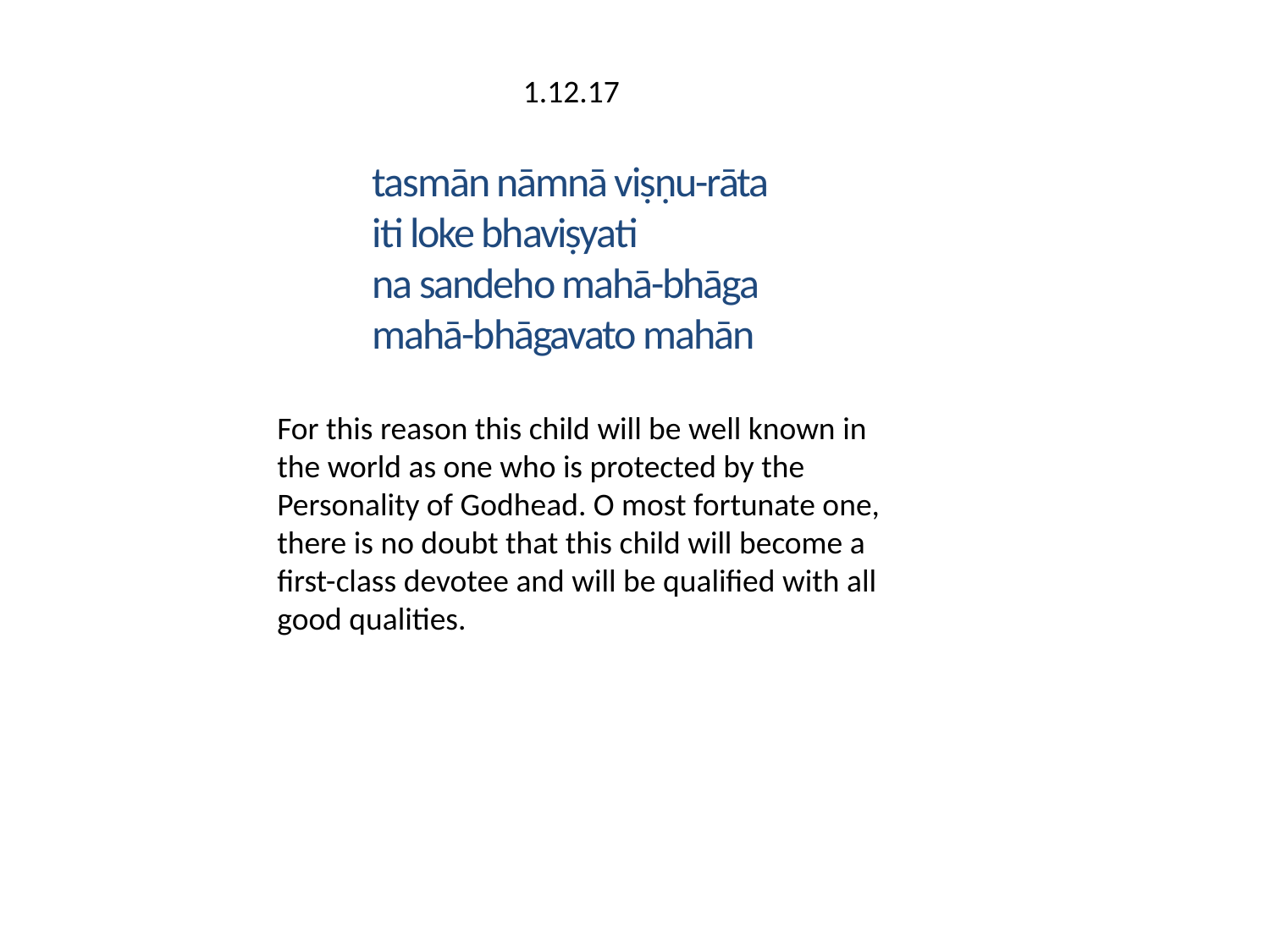

1.12.17
tasmān nāmnā viṣṇu-rāta
iti loke bhaviṣyati
na sandeho mahā-bhāga
mahā-bhāgavato mahān
For this reason this child will be well known in the world as one who is protected by the Personality of Godhead. O most fortunate one, there is no doubt that this child will become a first-class devotee and will be qualified with all good qualities.